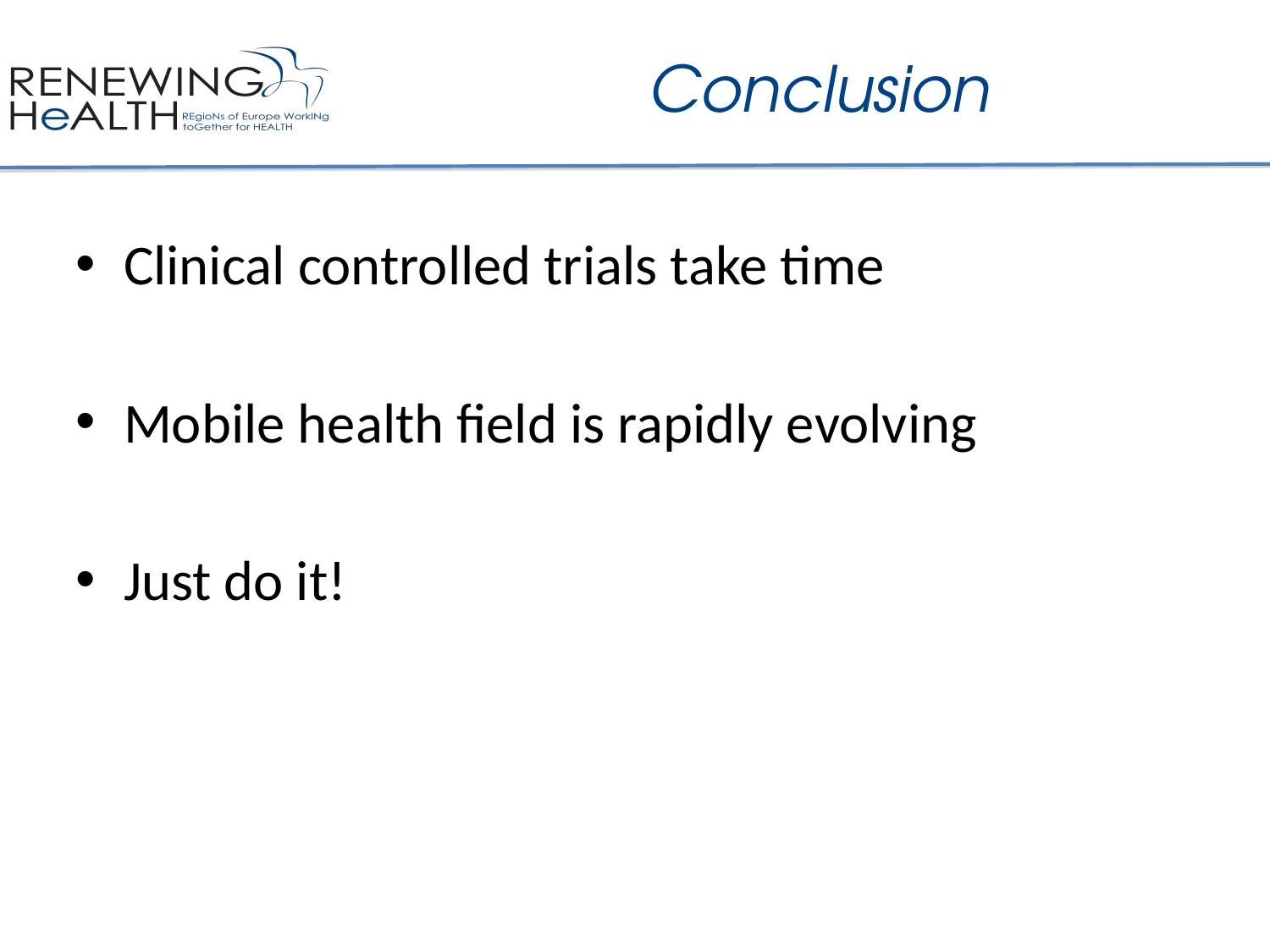

Conclusion
Clinical controlled trials take time

Mobile health field is rapidly evolving

Just do it!